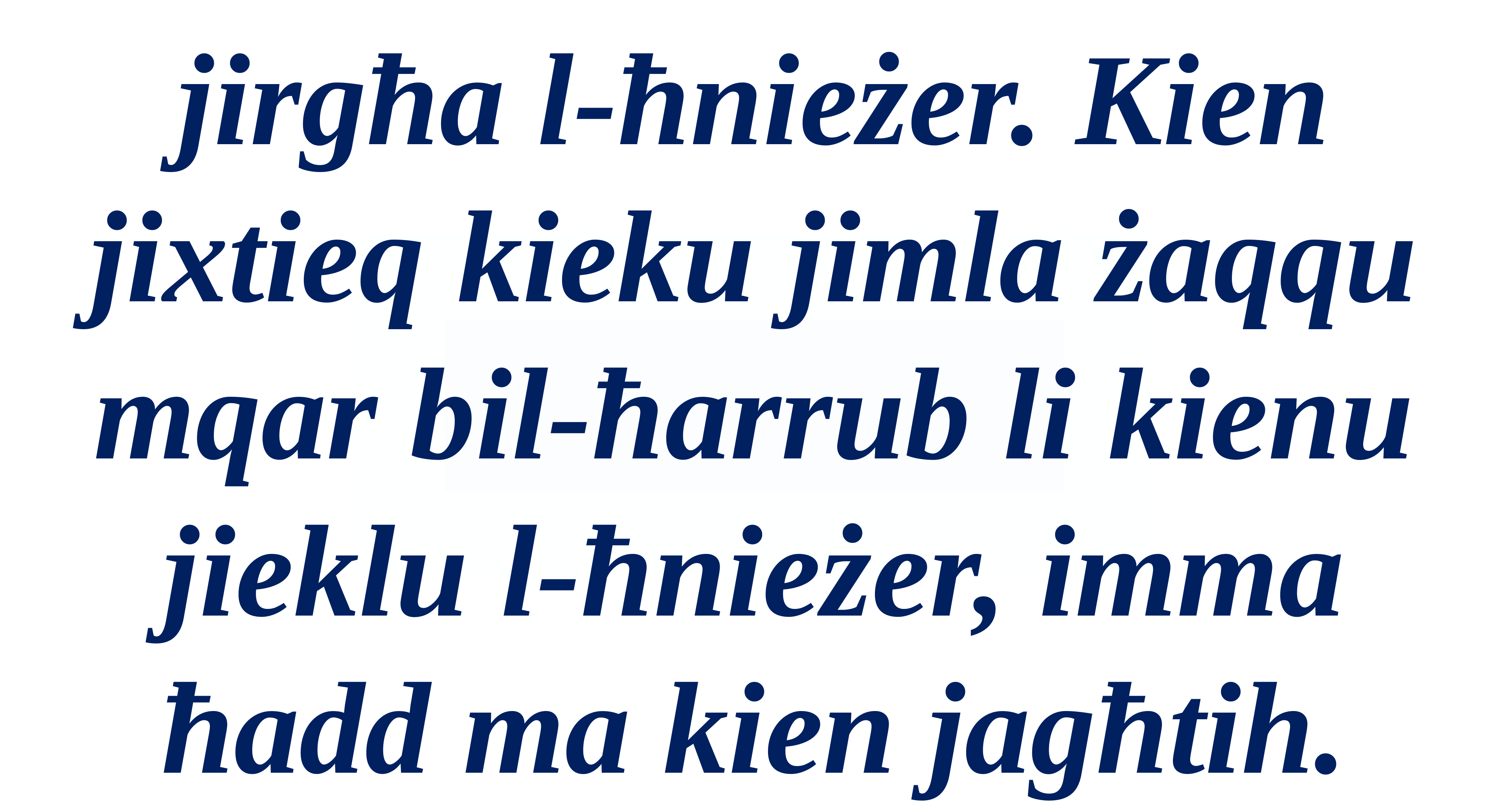

jirgħa l-ħnieżer. Kien jixtieq kieku jimla żaqqu mqar bil-ħarrub li kienu jieklu l-ħnieżer, imma ħadd ma kien jagħtih.